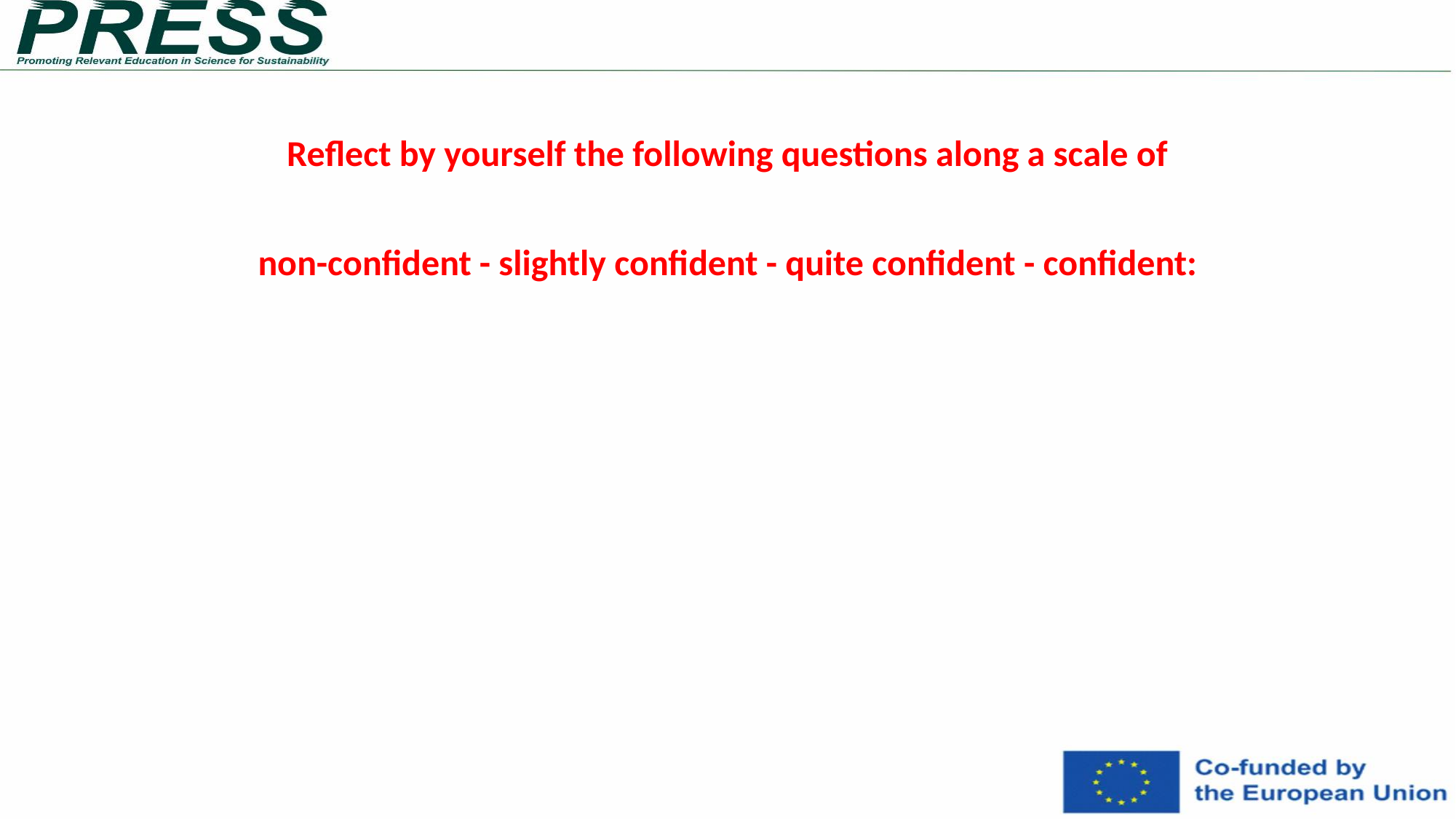

# Reflect by yourself the following questions along a scale of

non-confident - slightly confident - quite confident - confident: